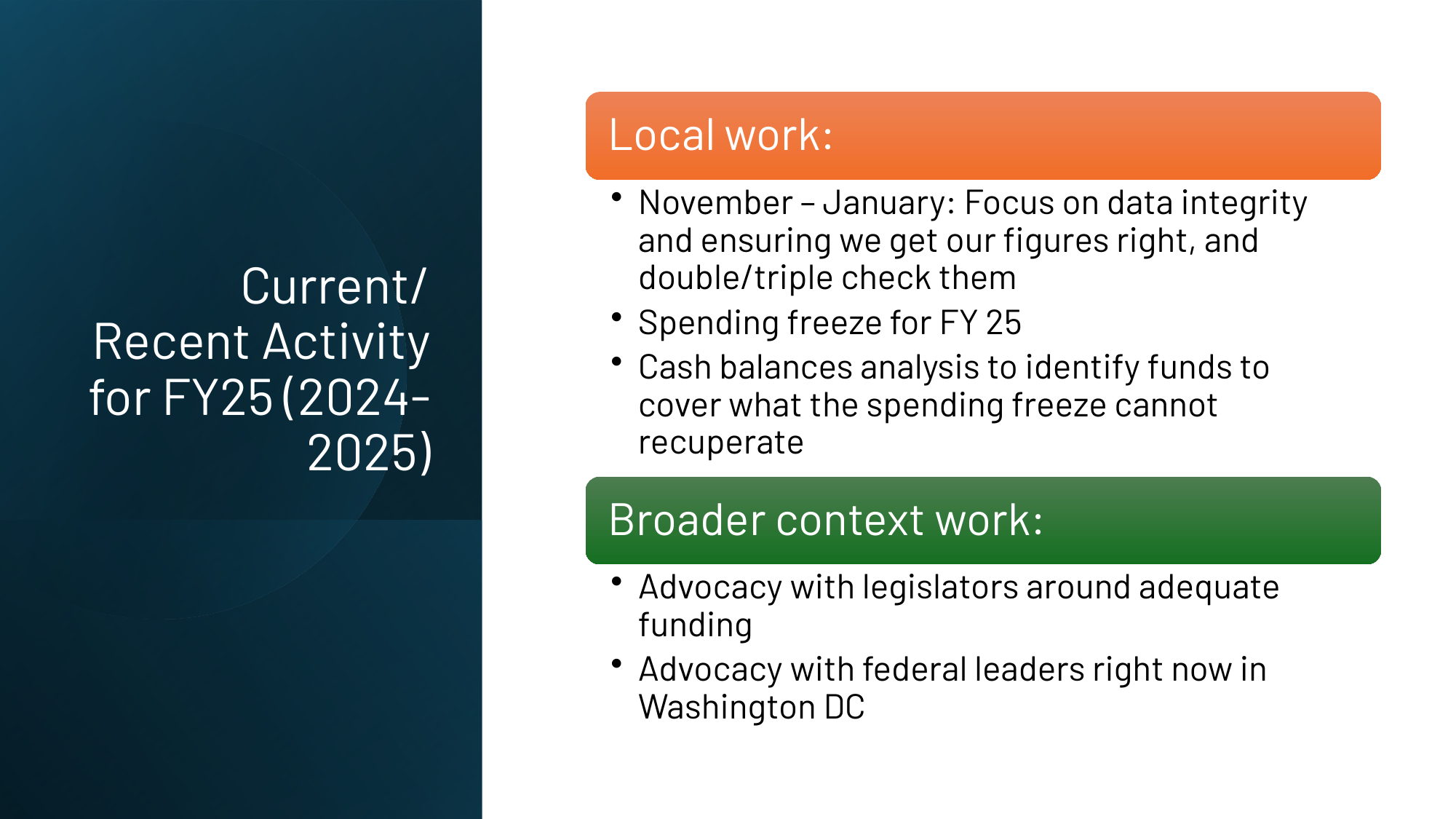

Local work:
November – January: Focus on data integrity and ensuring we get our figures right, and double/triple check them
Spending freeze for FY 25
Cash balances analysis to identify funds to cover what the spending freeze cannot recuperate
Broader context work:
Advocacy with legislators around adequate funding
Advocacy with federal leaders right now in Washington DC

# Current/Recent Activity for FY25 (2024-2025)